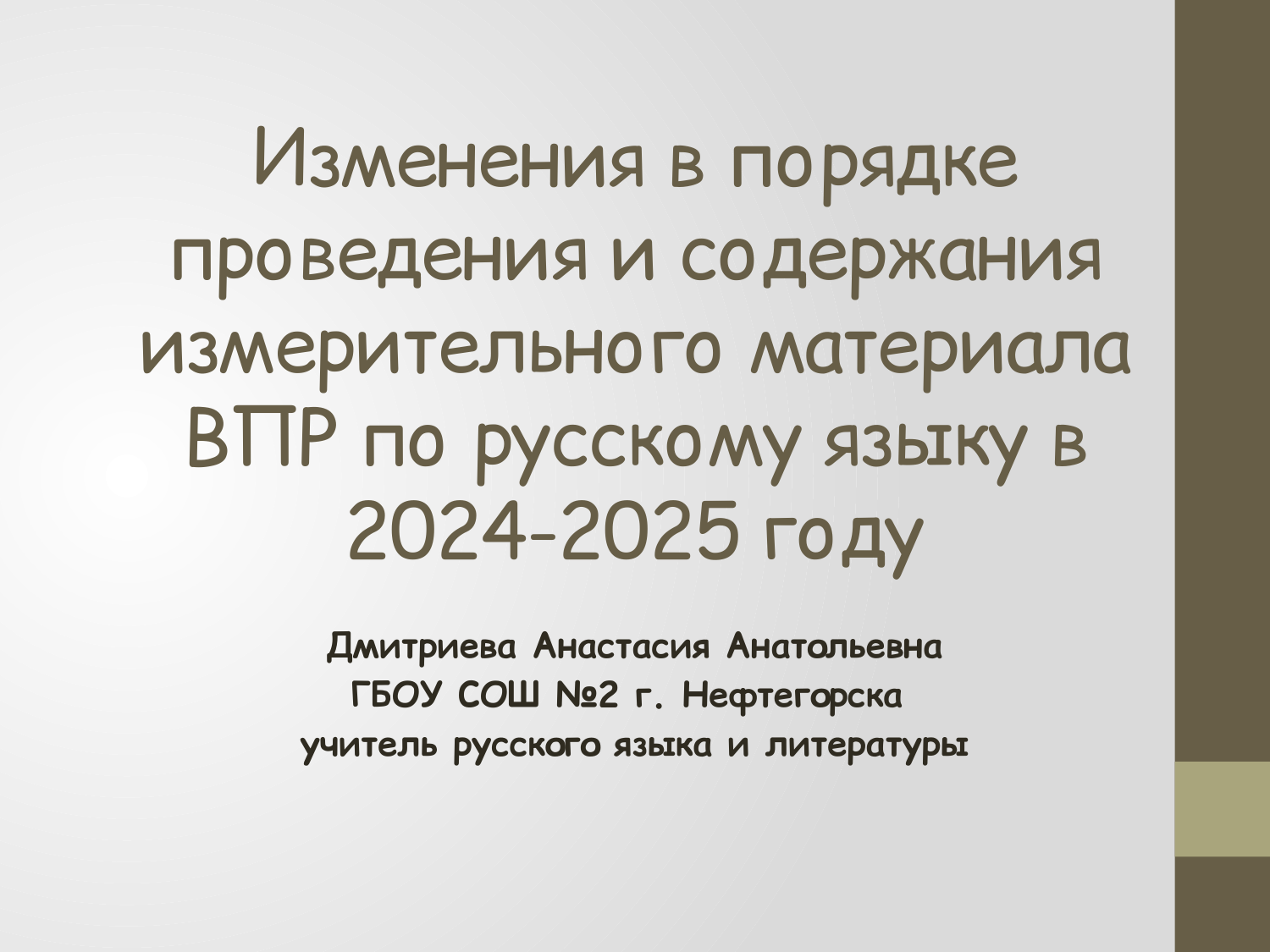

# Изменения в порядке проведения и содержания измерительного материала ВПР по русскому языку в 2024-2025 году
Дмитриева Анастасия Анатольевна
ГБОУ СОШ №2 г. Нефтегорска
учитель русского языка и литературы